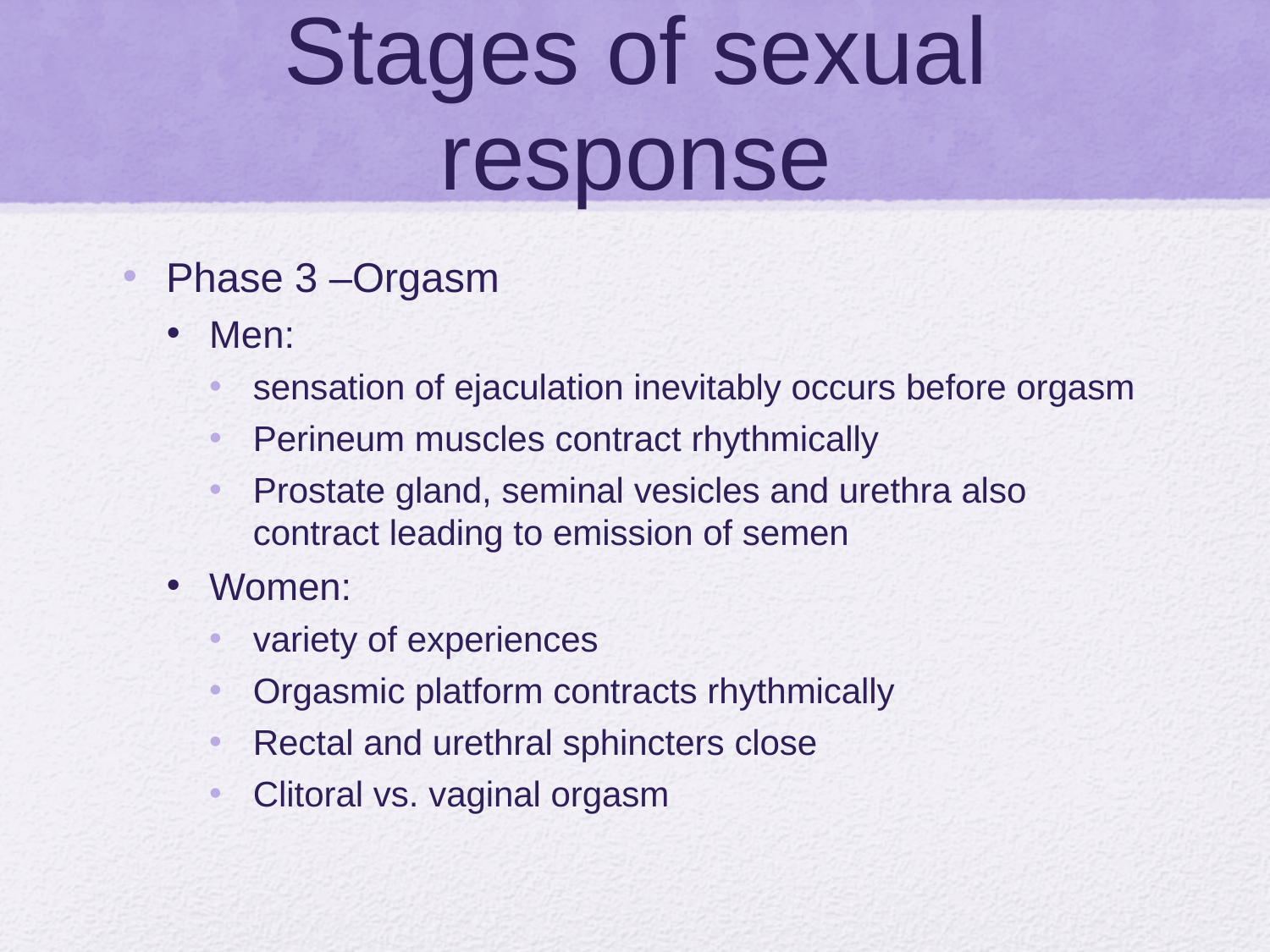

# Stages of sexual response
Phase 3 –Orgasm
Men:
sensation of ejaculation inevitably occurs before orgasm
Perineum muscles contract rhythmically
Prostate gland, seminal vesicles and urethra also contract leading to emission of semen
Women:
variety of experiences
Orgasmic platform contracts rhythmically
Rectal and urethral sphincters close
Clitoral vs. vaginal orgasm